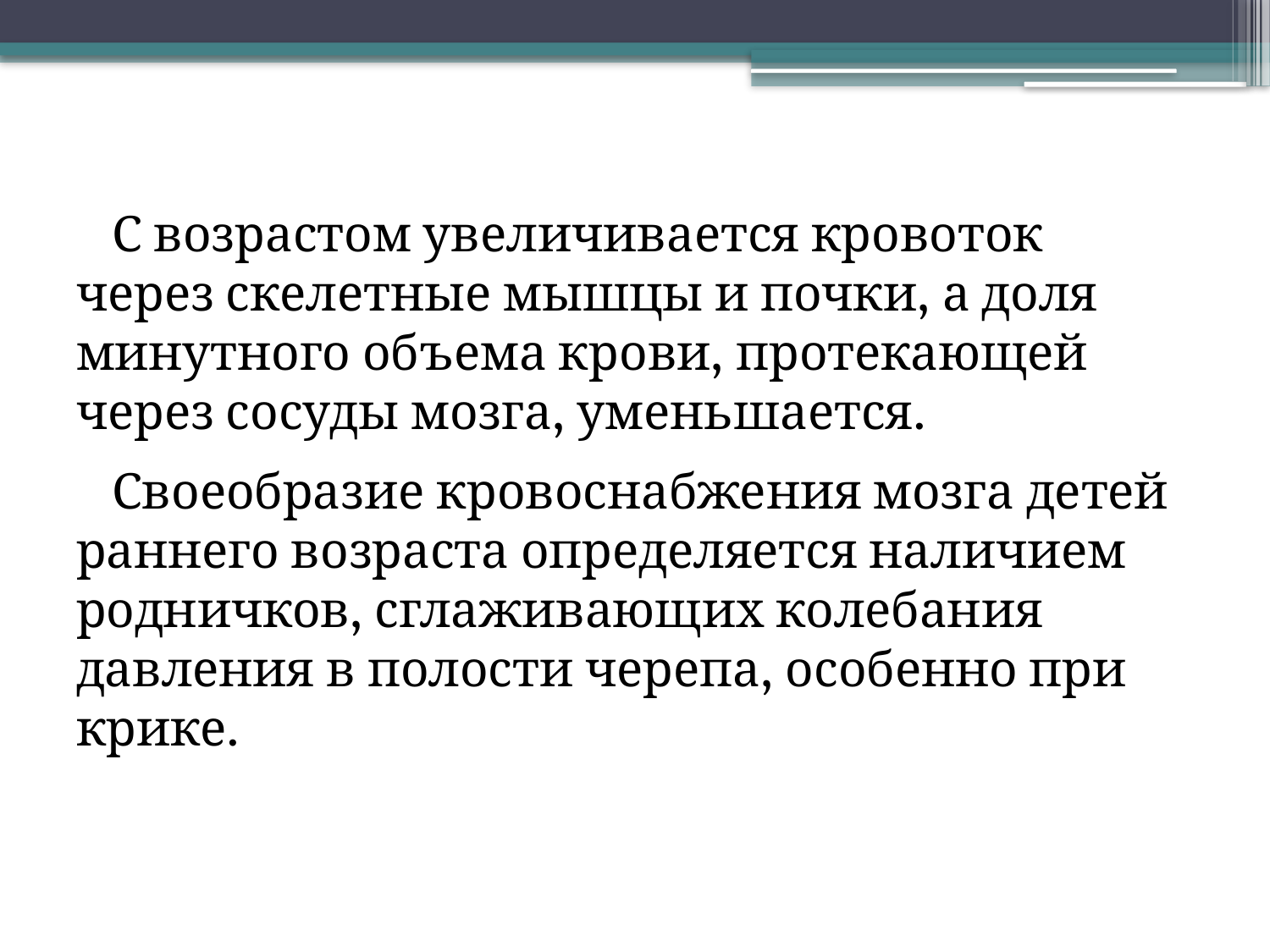

С возрастом увеличивается кровоток через скелетные мышцы и почки, а доля минутного объема крови, протекающей через сосуды мозга, уменьшается.
Своеобразие кровоснабжения мозга детей раннего возраста определяется наличием родничков, сглаживающих колебания давления в полости черепа, особенно при крике.